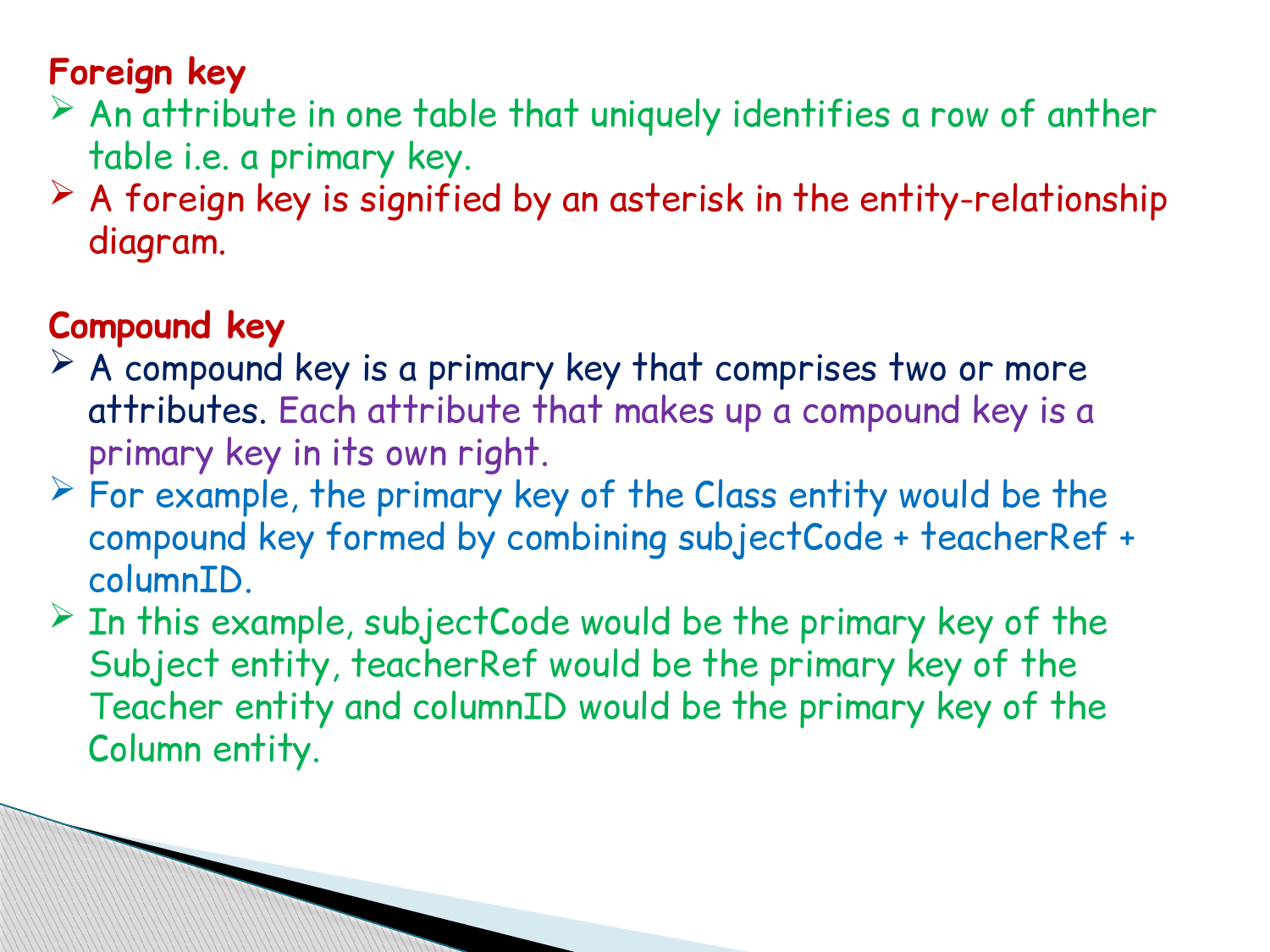

Foreign key
An attribute in one table that uniquely identifies a row of anther table i.e. a primary key.
A foreign key is signified by an asterisk in the entity-relationship diagram.

Compound key
A compound key is a primary key that comprises two or more attributes. Each attribute that makes up a compound key is a primary key in its own right.
For example, the primary key of the Class entity would be the compound key formed by combining subjectCode + teacherRef + columnID.
In this example, subjectCode would be the primary key of the Subject entity, teacherRef would be the primary key of the Teacher entity and columnID would be the primary key of the Column entity.